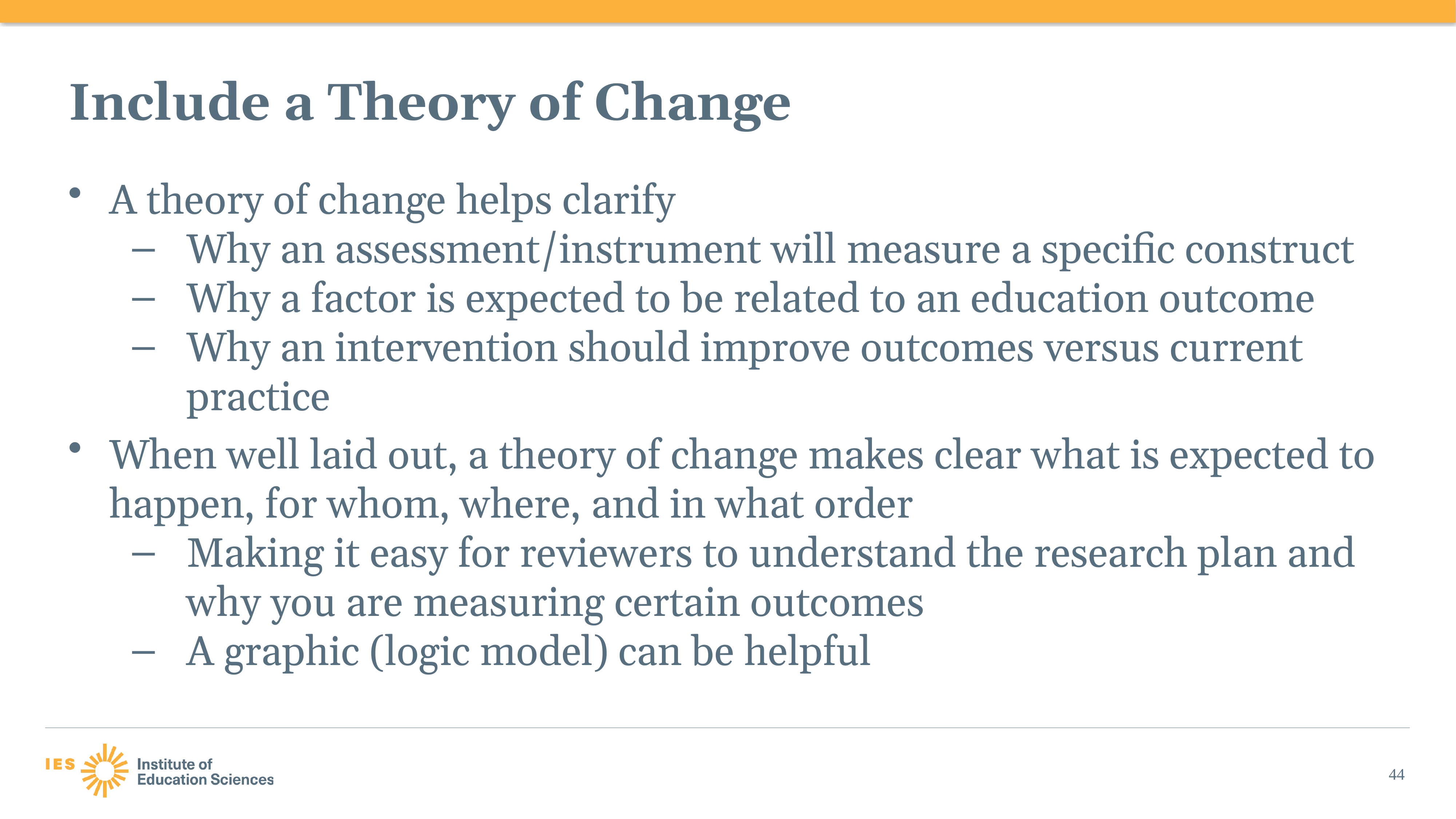

# Include a Theory of Change
A theory of change helps clarify
Why an assessment/instrument will measure a specific construct
Why a factor is expected to be related to an education outcome
Why an intervention should improve outcomes versus current practice
When well laid out, a theory of change makes clear what is expected to happen, for whom, where, and in what order
Making it easy for reviewers to understand the research plan and why you are measuring certain outcomes
A graphic (logic model) can be helpful
44